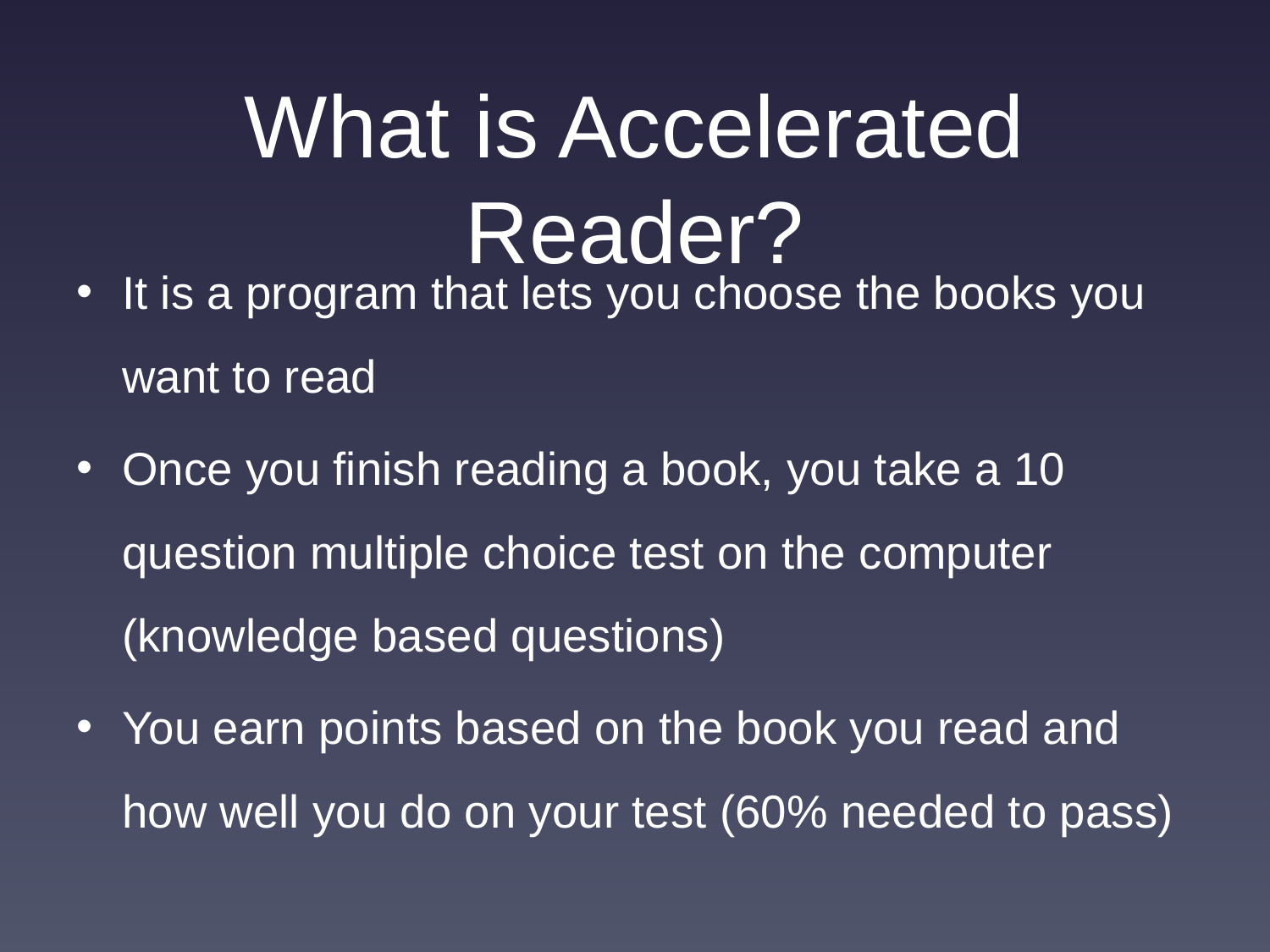

# What is Accelerated Reader?
It is a program that lets you choose the books you want to read
Once you finish reading a book, you take a 10 question multiple choice test on the computer (knowledge based questions)
You earn points based on the book you read and how well you do on your test (60% needed to pass)